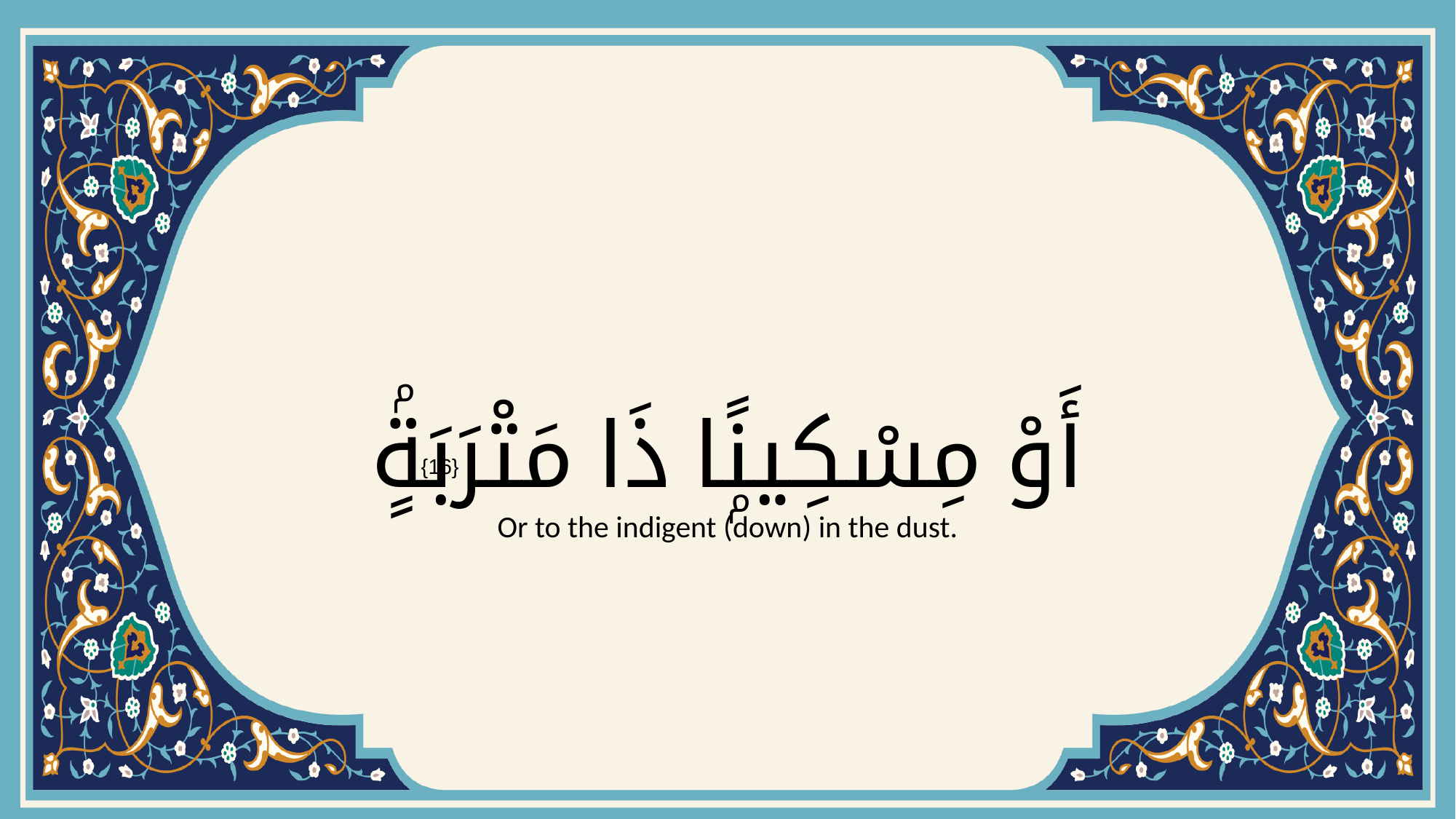

# أَوْ مِسْكِينًۭا ذَا مَتْرَبَةٍۢ
{16}
Or to the indigent (down) in the dust.